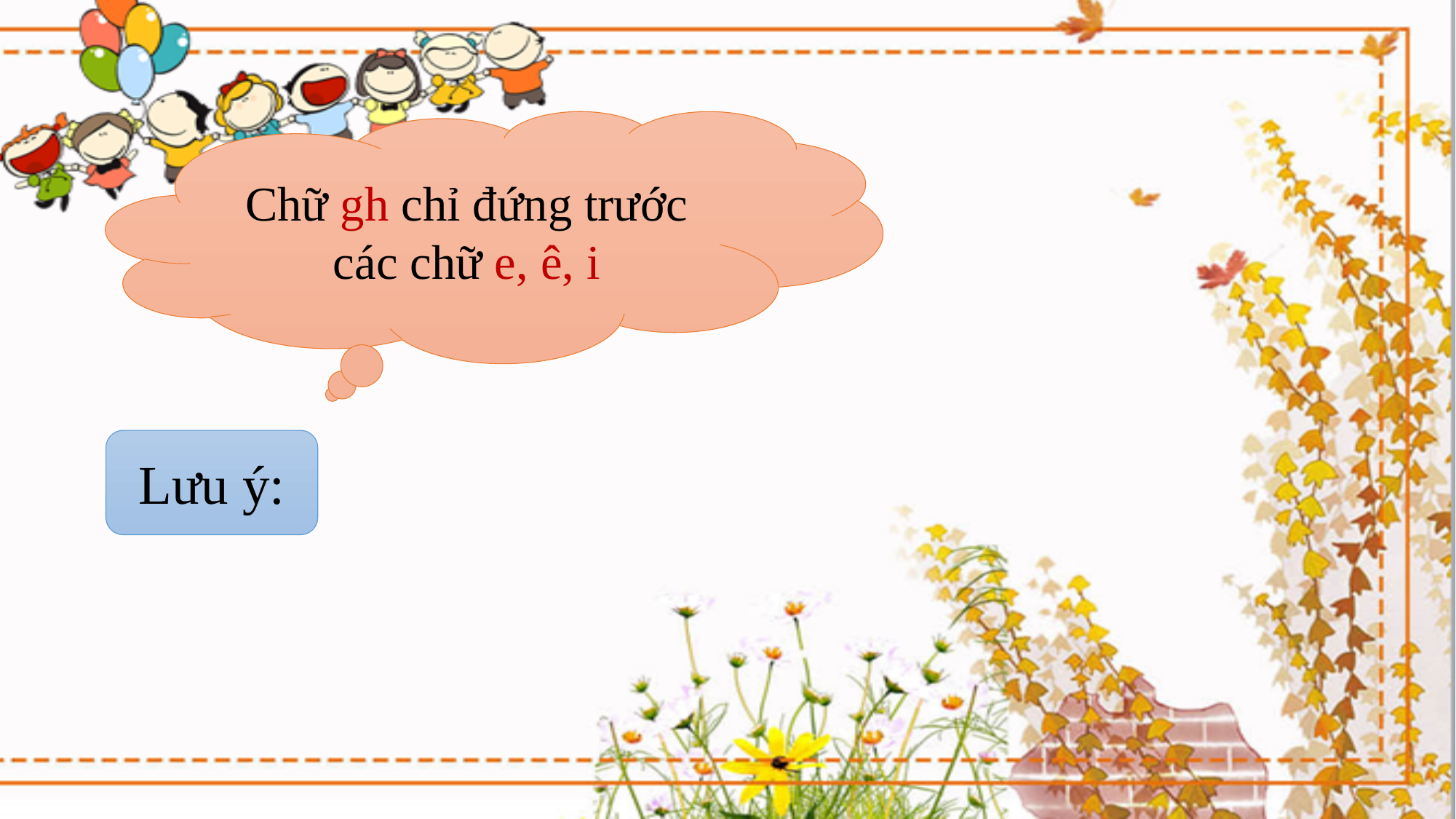

Chữ gh chỉ đứng trước các chữ e, ê, i
Lưu ý: